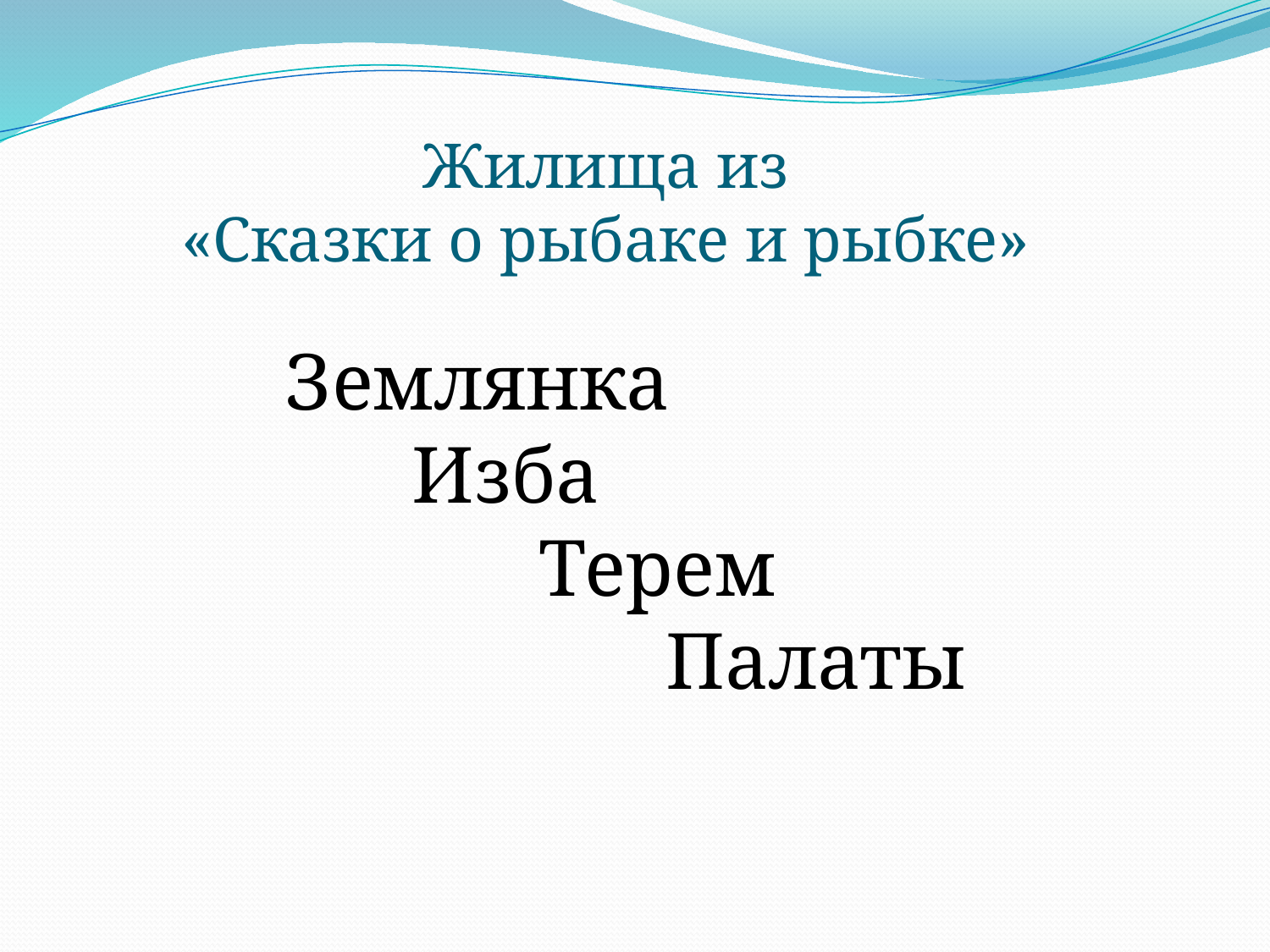

# Жилища из «Сказки о рыбаке и рыбке»
Землянка
Изба
Терем
Палаты